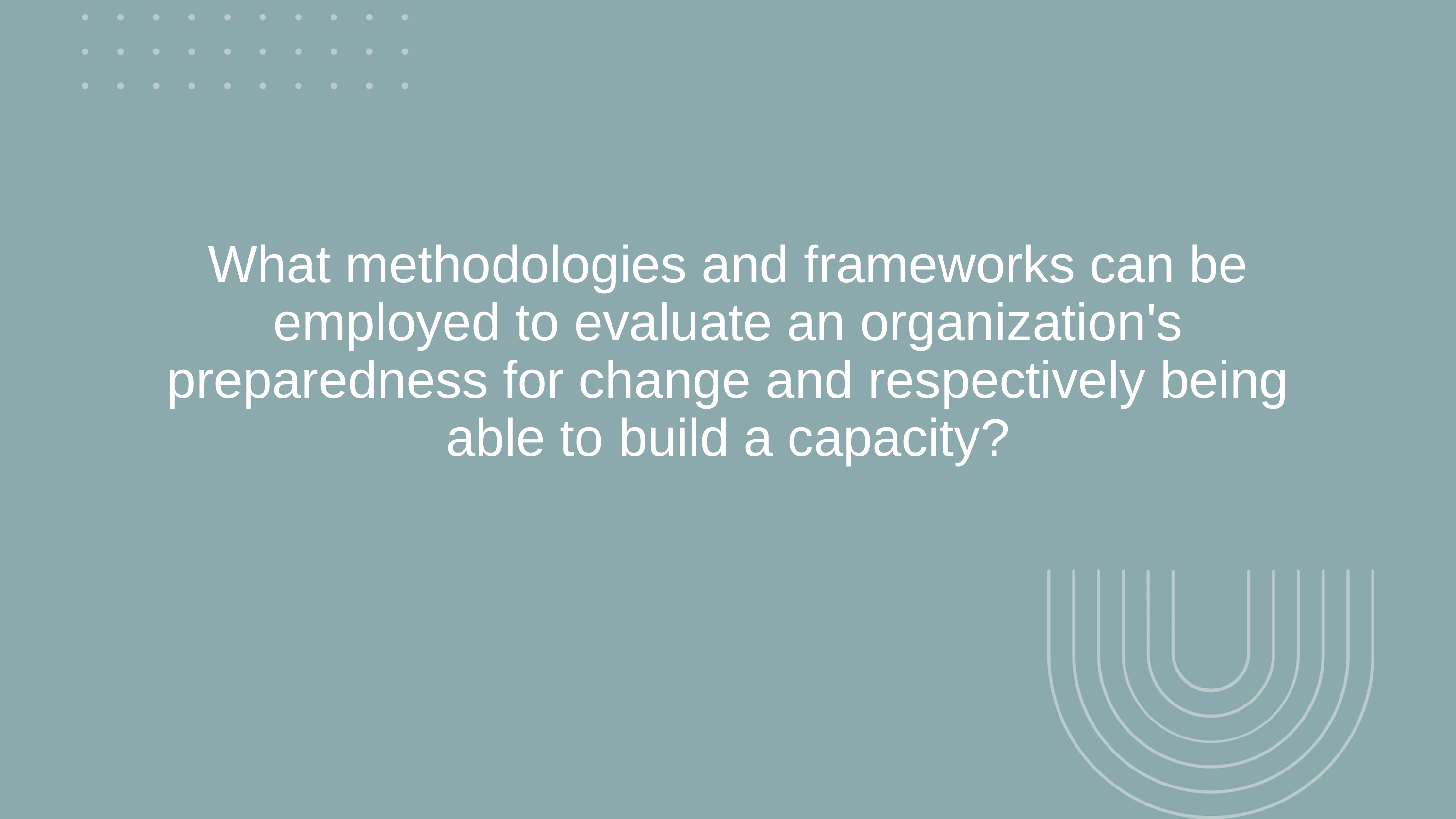

What methodologies and frameworks can be employed to evaluate an organization's preparedness for change and respectively being able to build a capacity?